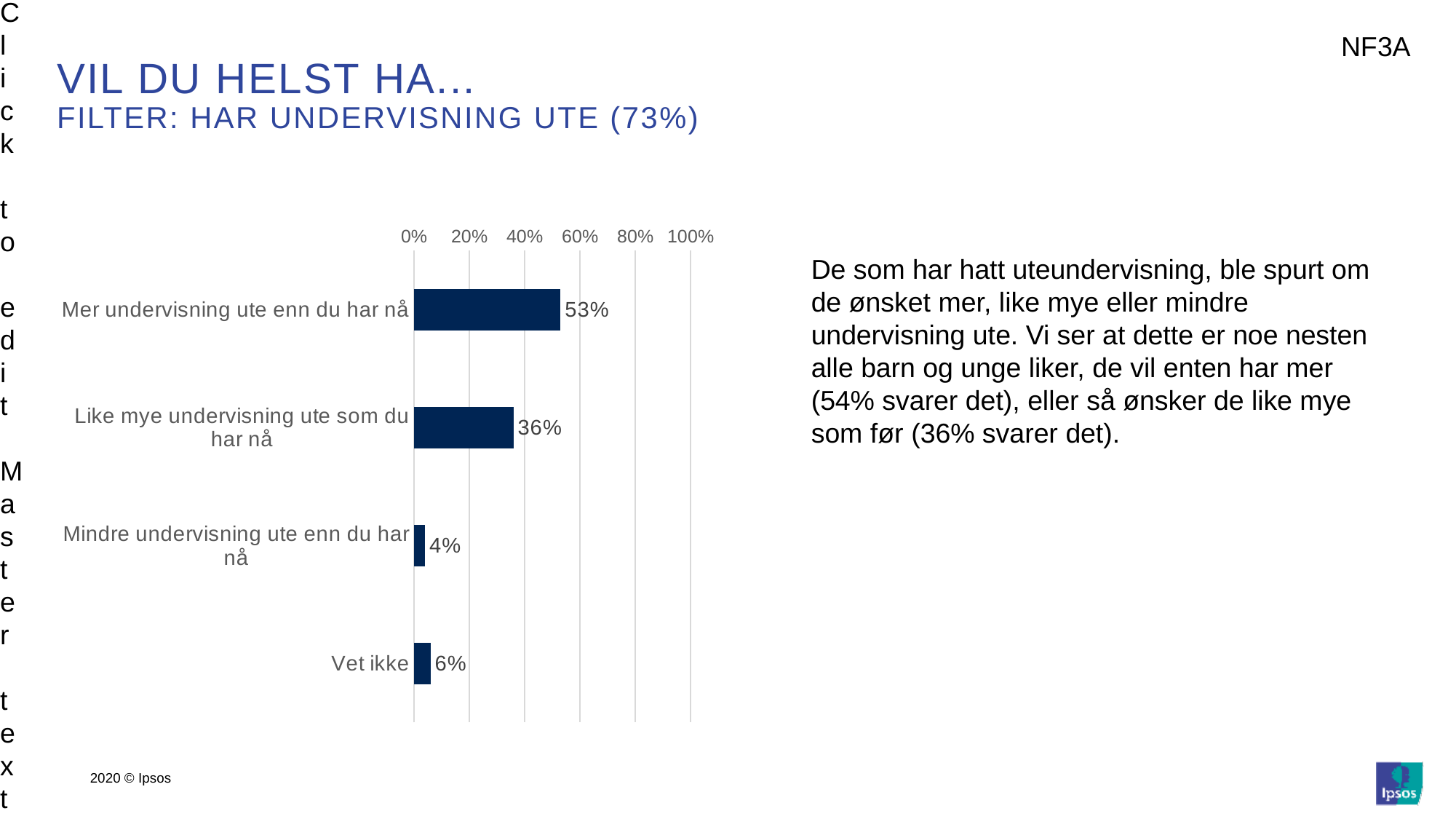

Click to edit Master text styles
NF3A
# Vil du helst ha...
Filter: Har undervisning ute (73%)

### Chart

| Category | Total (n=663) |
|---|---|
| Mer undervisning ute enn du har nå | 0.53 |
| Like mye undervisning ute som du har nå | 0.36 |
| Mindre undervisning ute enn du har nå | 0.04 |
| Vet ikke | 0.06 |
De som har hatt uteundervisning, ble spurt om de ønsket mer, like mye eller mindre undervisning ute. Vi ser at dette er noe nesten alle barn og unge liker, de vil enten har mer (54% svarer det), eller så ønsker de like mye som før (36% svarer det).